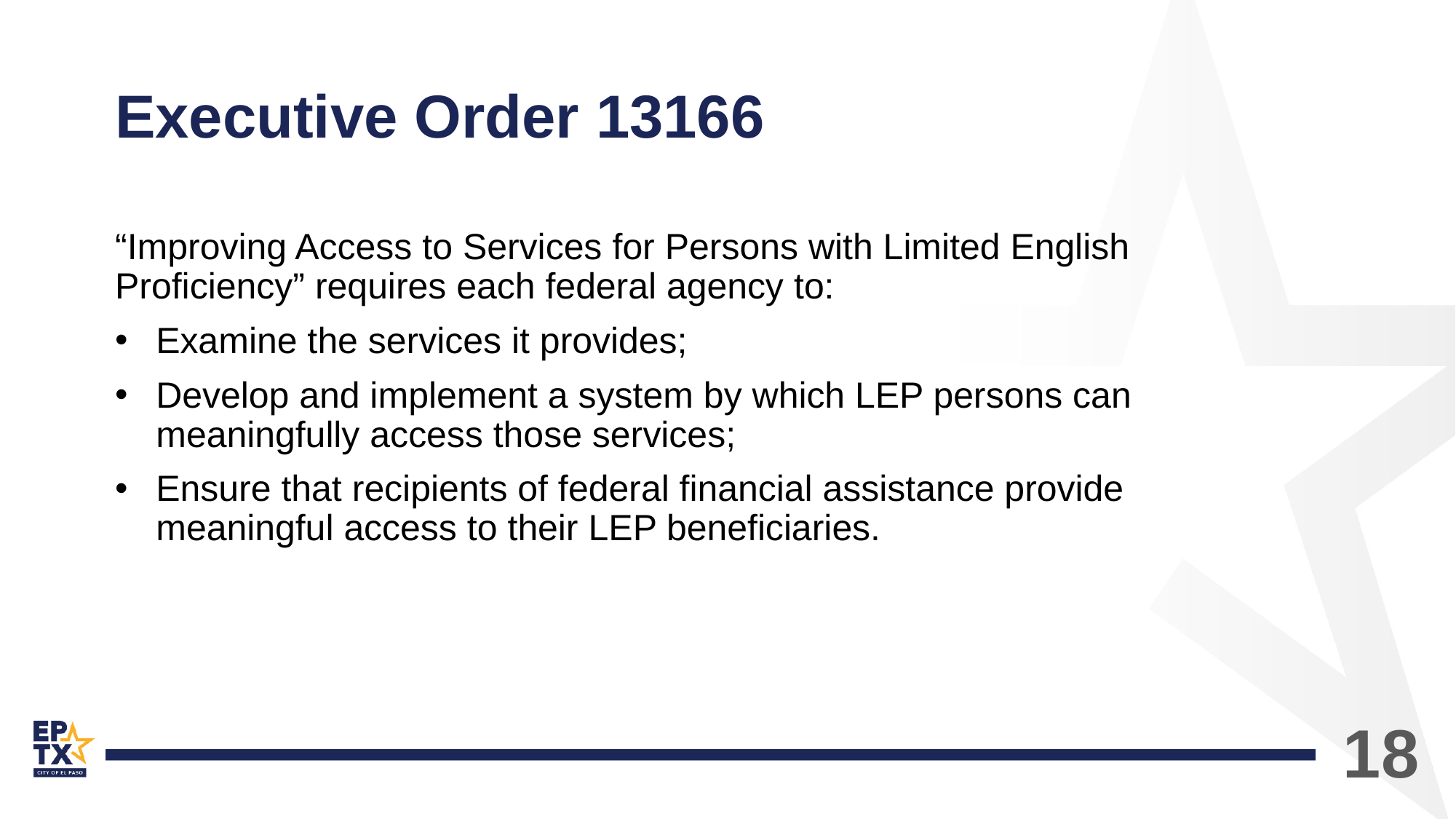

# Executive Order 13166
“Improving Access to Services for Persons with Limited English Proficiency” requires each federal agency to:
Examine the services it provides;
Develop and implement a system by which LEP persons can meaningfully access those services;
Ensure that recipients of federal financial assistance provide meaningful access to their LEP beneficiaries.
18